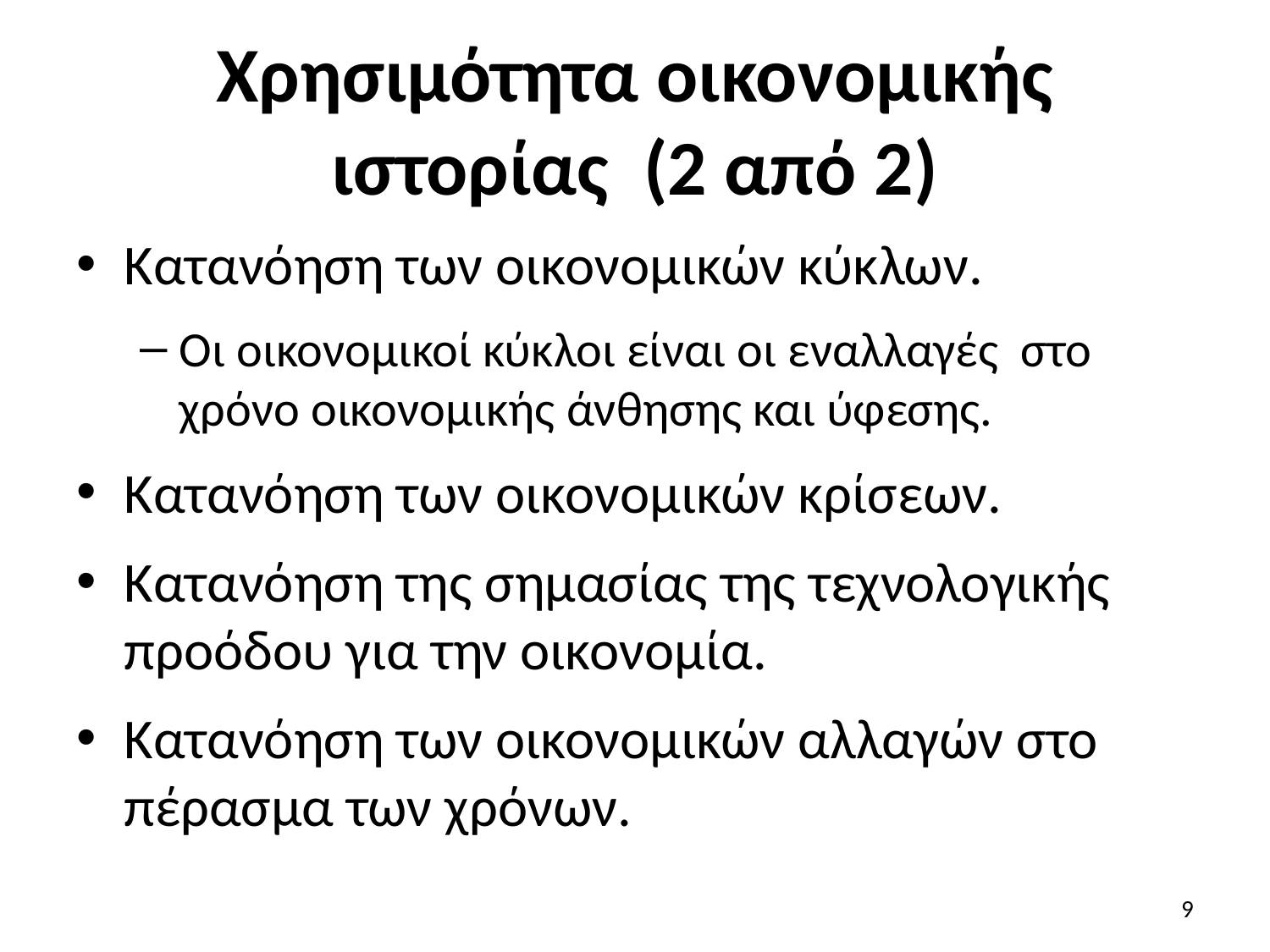

# Χρησιμότητα οικονομικής ιστορίας  (2 από 2)
Κατανόηση των οικονομικών κύκλων.
Οι οικονομικοί κύκλοι είναι οι εναλλαγές  στο χρόνο οικονομικής άνθησης και ύφεσης.
Κατανόηση των οικονομικών κρίσεων.
Κατανόηση της σημασίας της τεχνολογικής προόδου για την οικονομία.
Κατανόηση των οικονομικών αλλαγών στο πέρασμα των χρόνων.

9